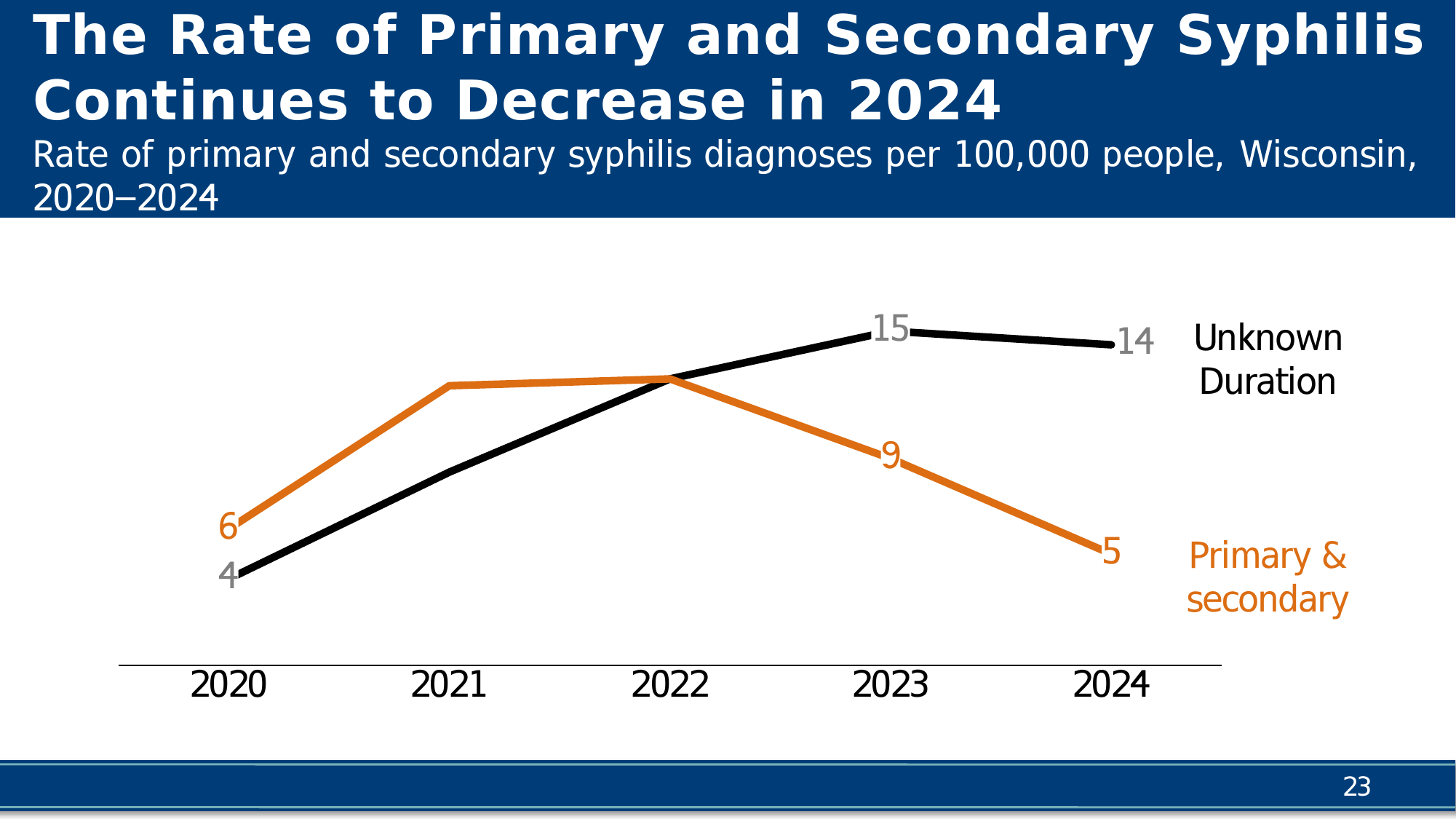

# The Rate of Primary and Secondary Syphilis Continues to Decrease in 2024 Rate of primary and secondary syphilis diagnoses per 100,000 people, Wisconsin, 2020–2024

### Chart

| Category | Late | Primary & Secondary |
|---|---|---|
| 2020 | 3.8 | 6.0 |
| 2021 | 8.5 | 12.3 |
| 2022 | 12.6 | 12.6 |
| 2023 | 14.7 | 9.1 |
| 2024 | 14.1 | 4.9 |
Unknown Duration
Primary & secondary
23